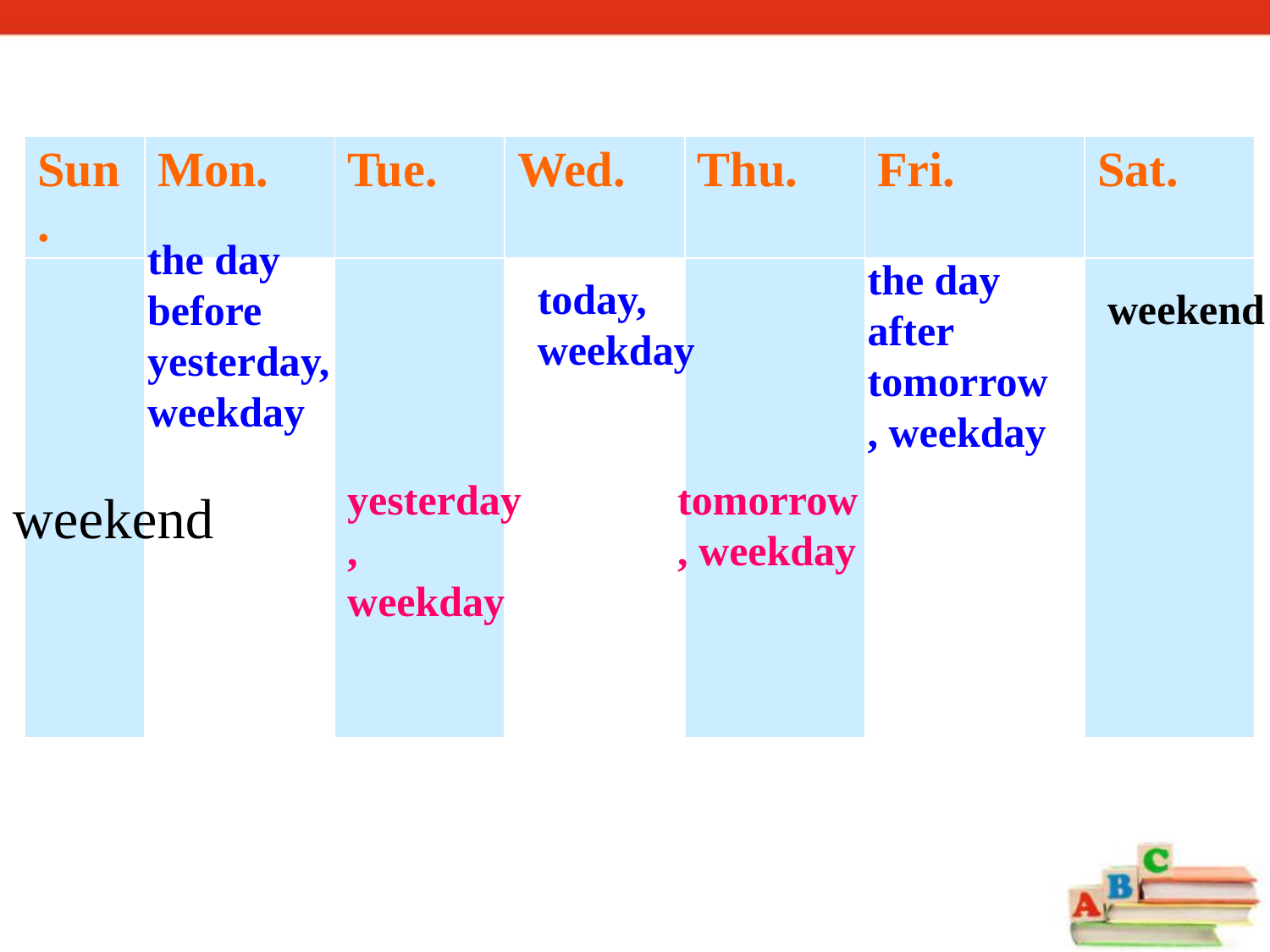

| Sun. | Mon. | Tue. | Wed. | Thu. | Fri. | Sat. |
| --- | --- | --- | --- | --- | --- | --- |
|  |  |  |  |  |  |  |
the day before yesterday,
weekday
the day after tomorrow, weekday

today, weekday
weekend
yesterday, weekday
tomorrow, weekday
weekend